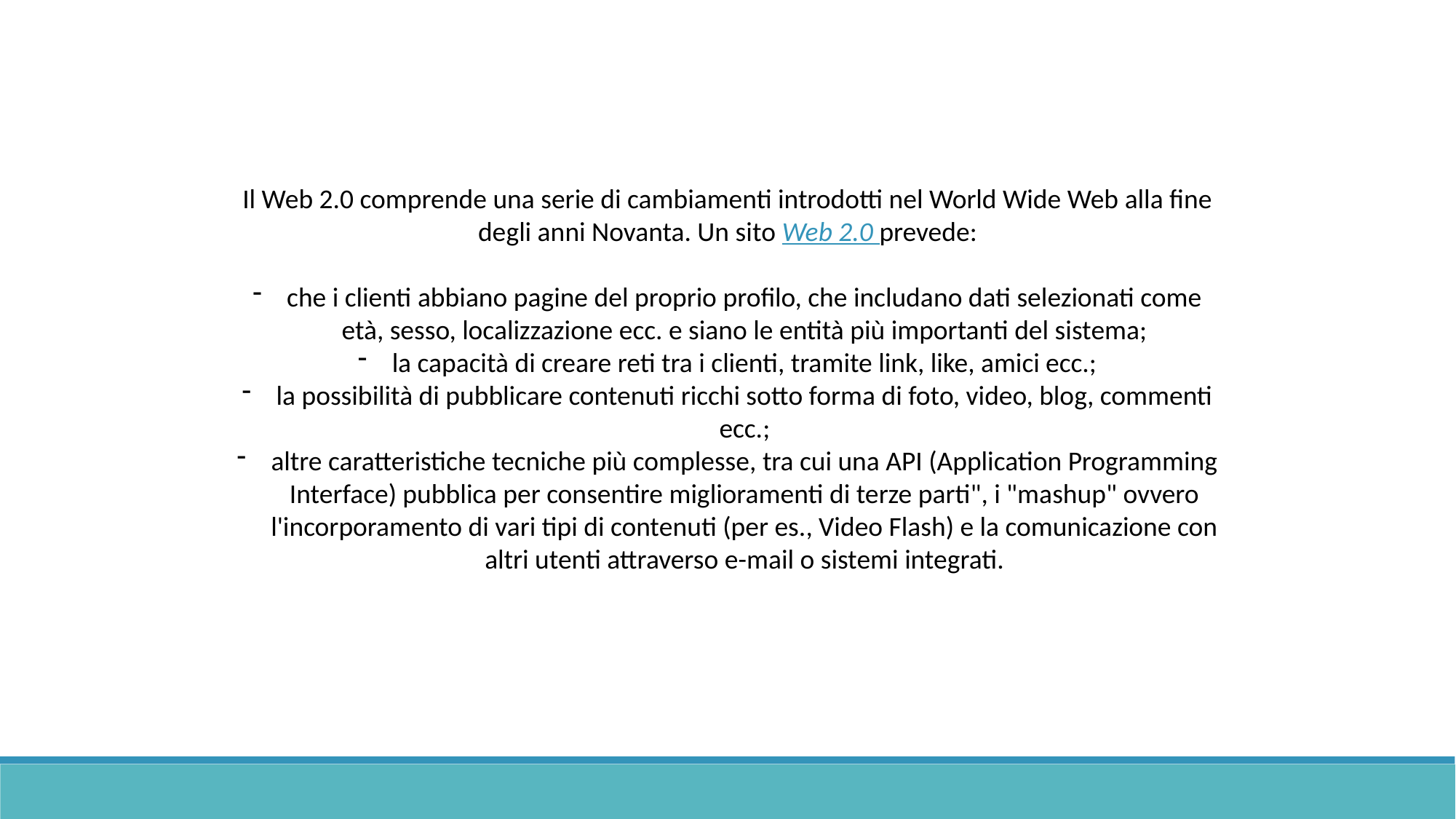

Il Web 2.0 comprende una serie di cambiamenti introdotti nel World Wide Web alla fine degli anni Novanta. Un sito Web 2.0 prevede:

che i clienti abbiano pagine del proprio profilo, che includano dati selezionati come età, sesso, localizzazione ecc. e siano le entità più importanti del sistema;
la capacità di creare reti tra i clienti, tramite link, like, amici ecc.;
la possibilità di pubblicare contenuti ricchi sotto forma di foto, video, blog, commenti ecc.;
altre caratteristiche tecniche più complesse, tra cui una API (Application Programming Interface) pubblica per consentire miglioramenti di terze parti", i "mashup" ovvero l'incorporamento di vari tipi di contenuti (per es., Video Flash) e la comunicazione con altri utenti attraverso e-mail o sistemi integrati.